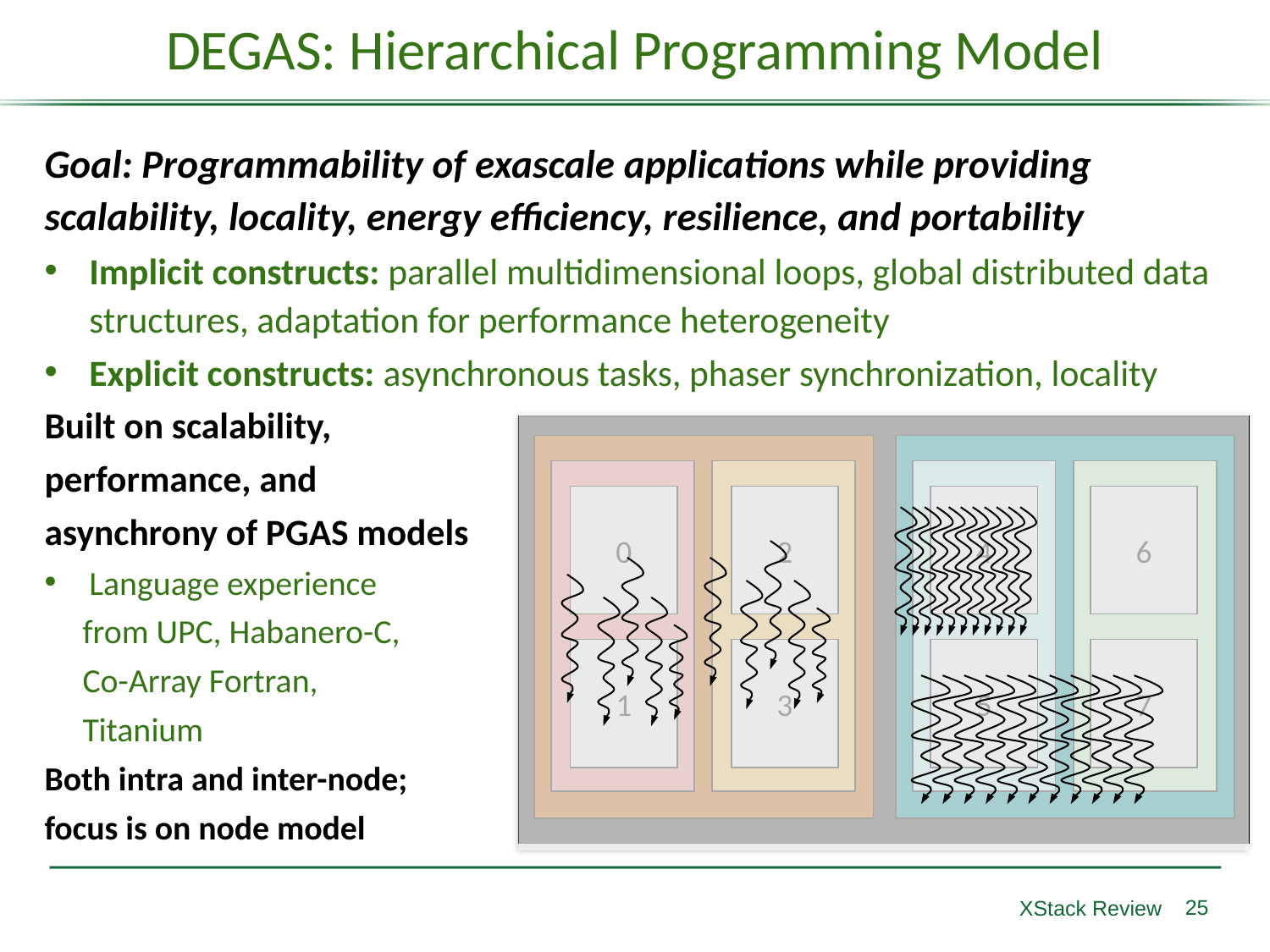

# DEGAS: Hierarchical Programming Model
Goal: Programmability of exascale applications while providing scalability, locality, energy efficiency, resilience, and portability
Implicit constructs: parallel multidimensional loops, global distributed data structures, adaptation for performance heterogeneity
Explicit constructs: asynchronous tasks, phaser synchronization, locality
Built on scalability,
performance, and
asynchrony of PGAS models
Language experience
     from UPC, Habanero-C,
     Co-Array Fortran,
     Titanium
Both intra and inter-node;
focus is on node model

0
2
4
6
1
3
5
7

0
1
2
3
25
XStack Review